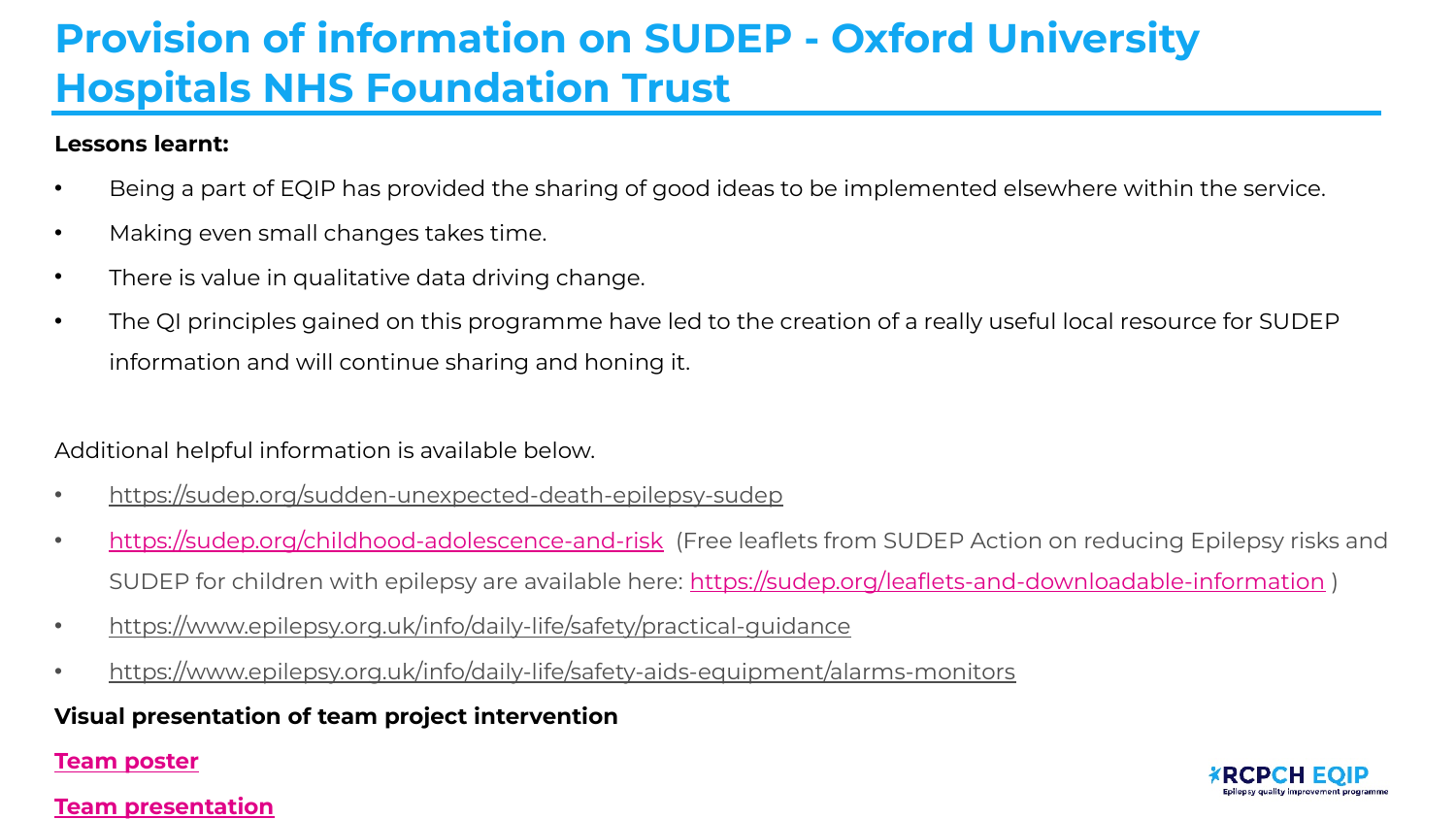

# Provision of information on SUDEP - Oxford University Hospitals NHS Foundation Trust​ ​
Lessons learnt:
Being a part of EQIP has provided the sharing of good ideas to be implemented elsewhere within the service.
Making even small changes takes time.
There is value in qualitative data driving change.
The QI principles gained on this programme have led to the creation of a really useful local resource for SUDEP information and will continue sharing and honing it.

Additional helpful information is available below.​
https://sudep.org/sudden-unexpected-death-epilepsy-sudep ​
https://sudep.org/childhood-adolescence-and-risk  (Free leaflets from SUDEP Action on reducing Epilepsy risks and SUDEP for children with epilepsy are available here: https://sudep.org/leaflets-and-downloadable-information )​
https://www.epilepsy.org.uk/info/daily-life/safety/practical-guidance ​
https://www.epilepsy.org.uk/info/daily-life/safety-aids-equipment/alarms-monitors ​
Visual presentation of team project intervention
Team poster
Team presentation